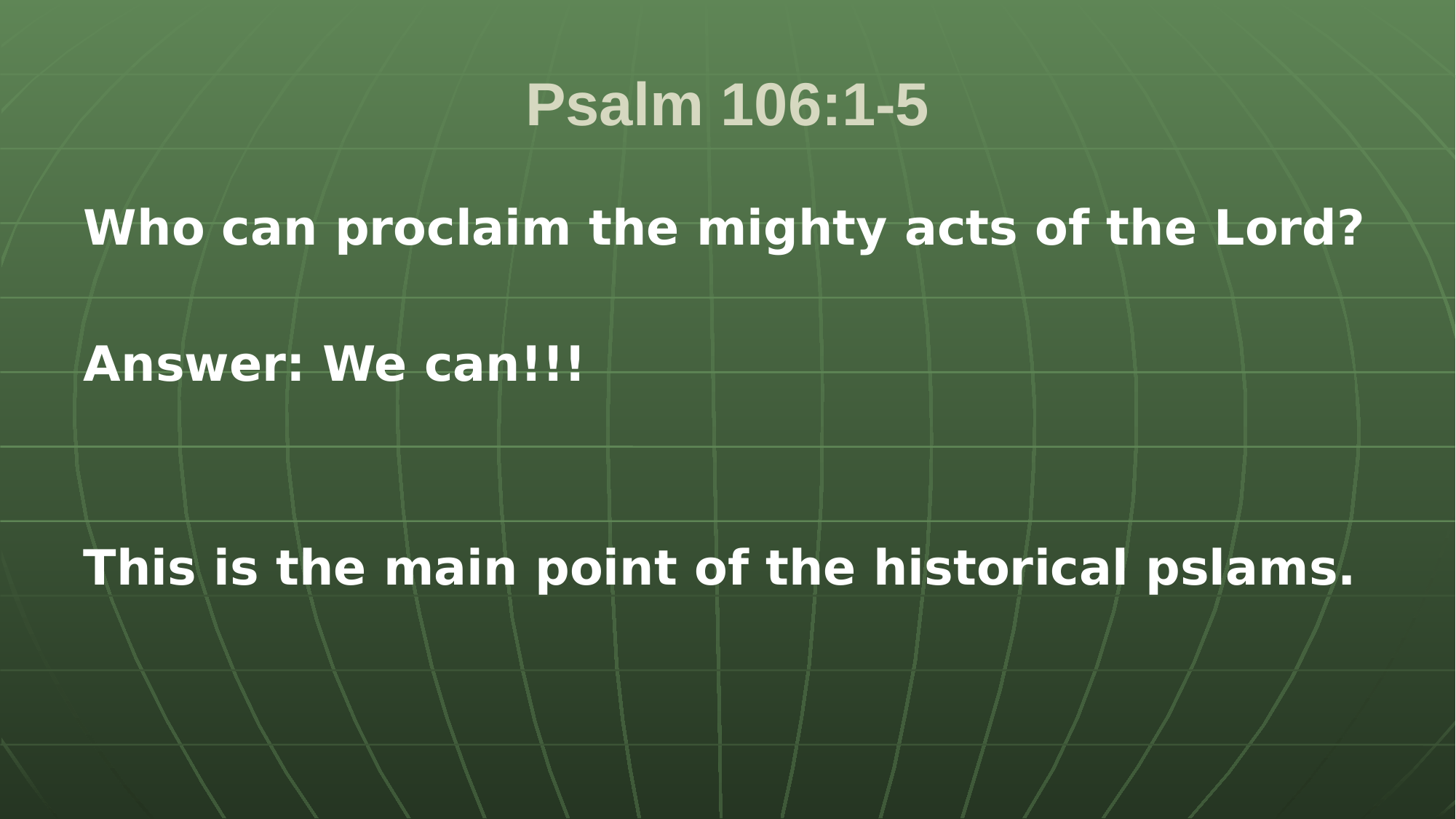

# Psalm 106:1-5
Who can proclaim the mighty acts of the Lord?

Answer: We can!!!

This is the main point of the historical pslams.